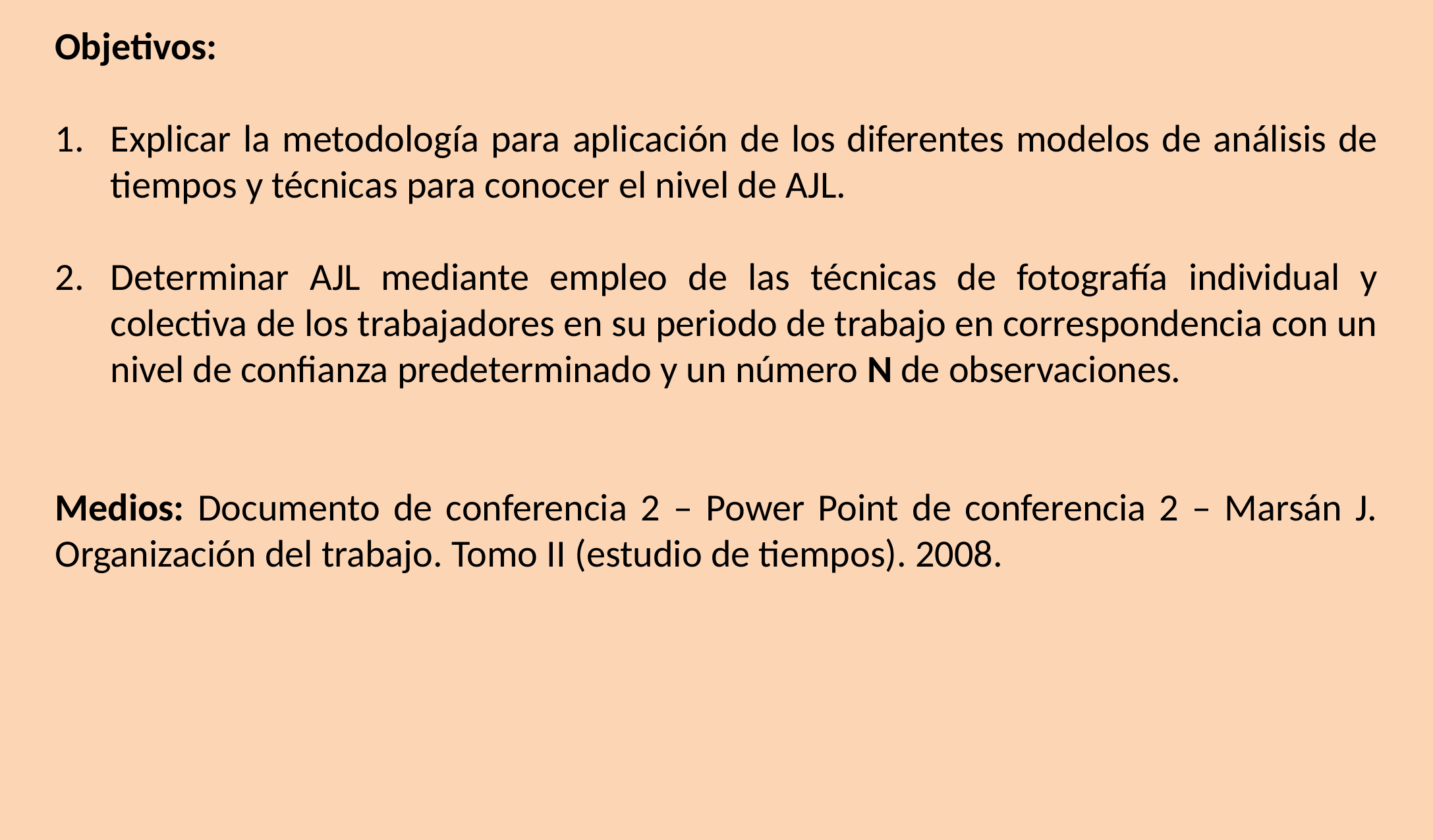

Objetivos:

Explicar la metodología para aplicación de los diferentes modelos de análisis de tiempos y técnicas para conocer el nivel de AJL.

Determinar AJL mediante empleo de las técnicas de fotografía individual y colectiva de los trabajadores en su periodo de trabajo en correspondencia con un nivel de confianza predeterminado y un número N de observaciones.

Medios: Documento de conferencia 2 – Power Point de conferencia 2 – Marsán J. Organización del trabajo. Tomo II (estudio de tiempos). 2008.